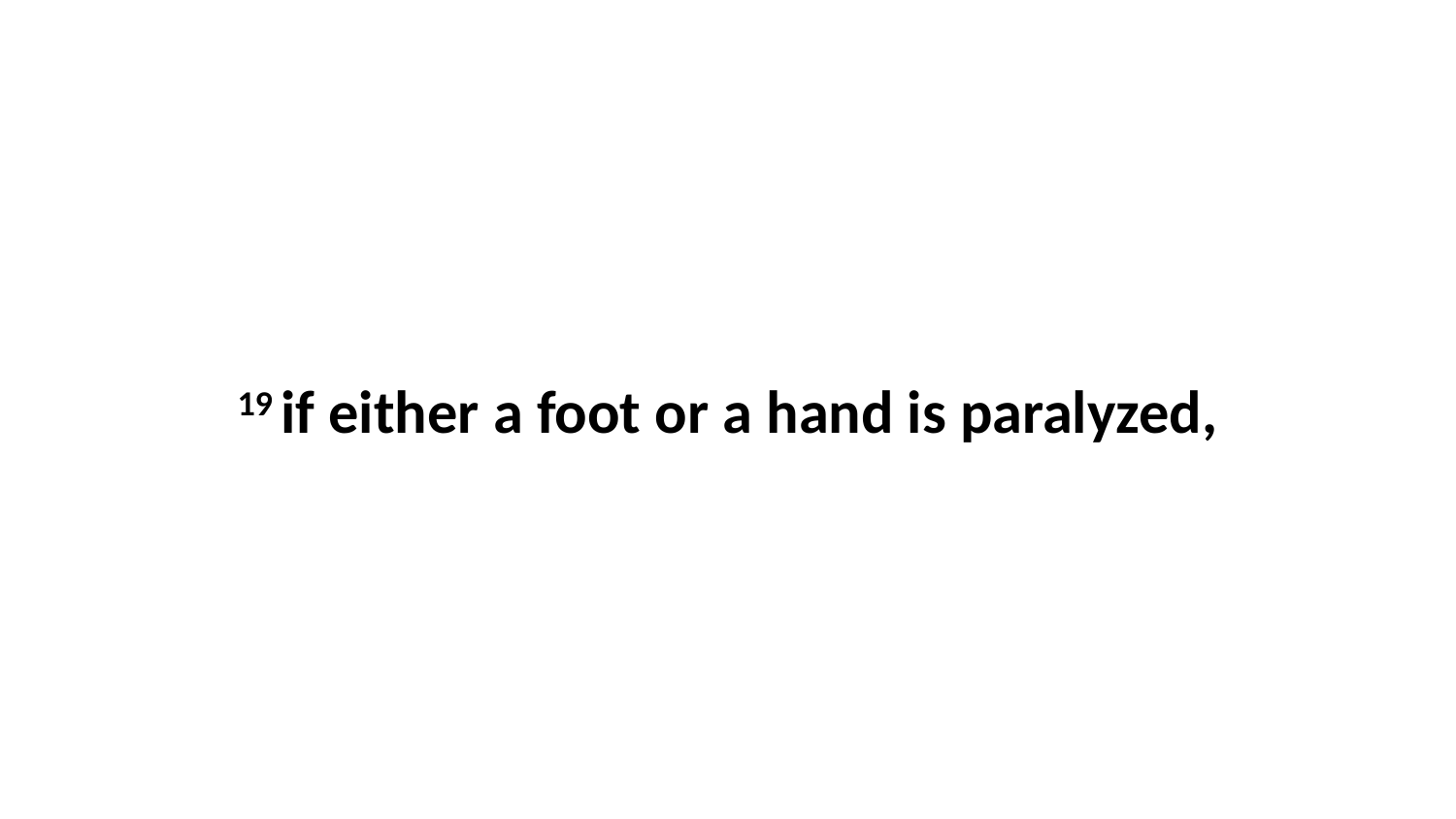

19 if either a foot or a hand is paralyzed,